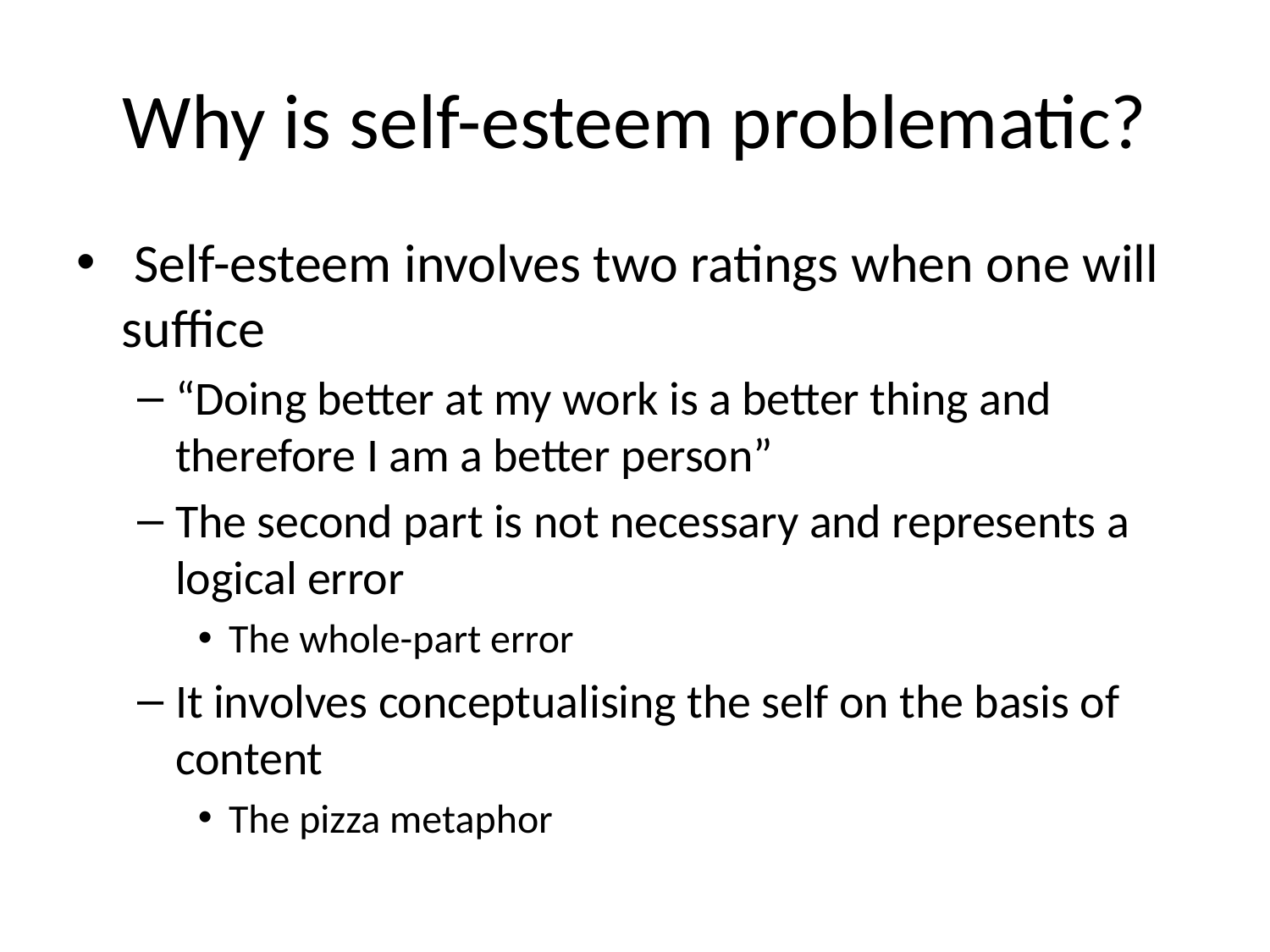

# Why is self-esteem problematic?
 Self-esteem involves two ratings when one will suffice
“Doing better at my work is a better thing and therefore I am a better person”
The second part is not necessary and represents a logical error
The whole-part error
It involves conceptualising the self on the basis of content
The pizza metaphor